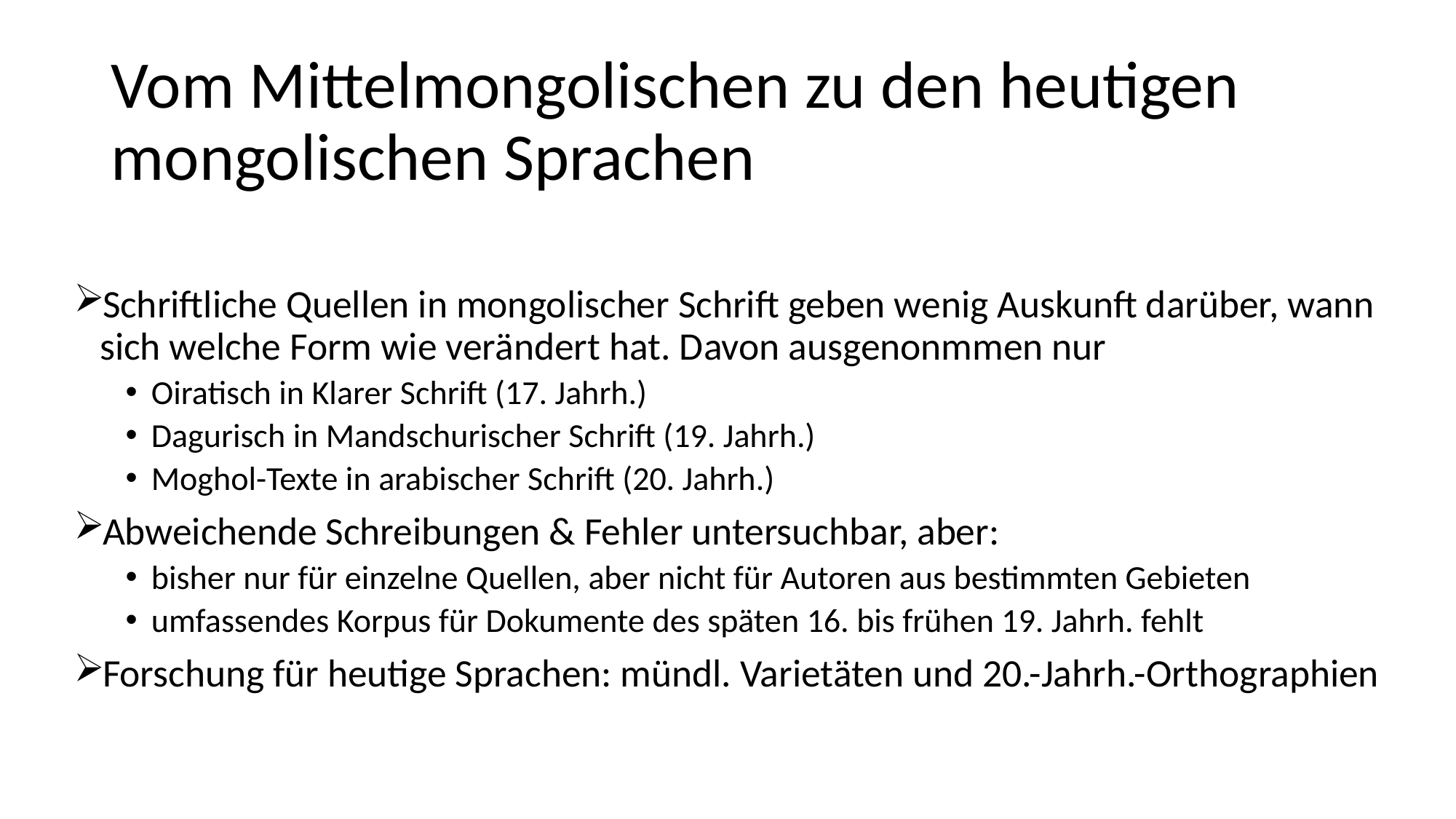

# Vom Mittelmongolischen zu den heutigen mongolischen Sprachen

Schriftliche Quellen in mongolischer Schrift geben wenig Auskunft darüber, wann sich welche Form wie verändert hat. Davon ausgenonmmen nur
Oiratisch in Klarer Schrift (17. Jahrh.)
Dagurisch in Mandschurischer Schrift (19. Jahrh.)
Moghol-Texte in arabischer Schrift (20. Jahrh.)
Abweichende Schreibungen & Fehler untersuchbar, aber:
bisher nur für einzelne Quellen, aber nicht für Autoren aus bestimmten Gebieten
umfassendes Korpus für Dokumente des späten 16. bis frühen 19. Jahrh. fehlt
Forschung für heutige Sprachen: mündl. Varietäten und 20.-Jahrh.-Orthographien